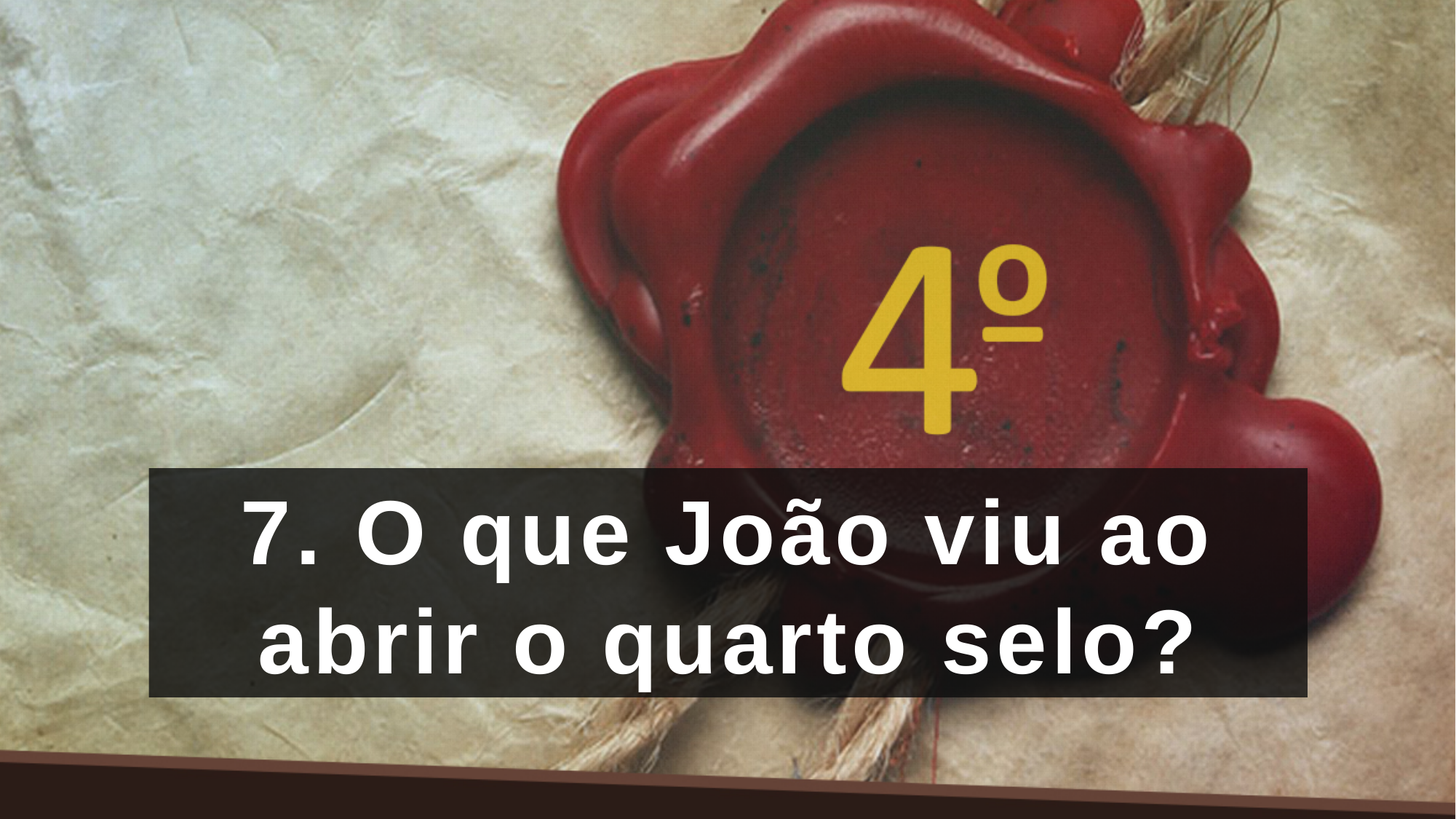

7. O que João viu ao abrir o quarto selo?